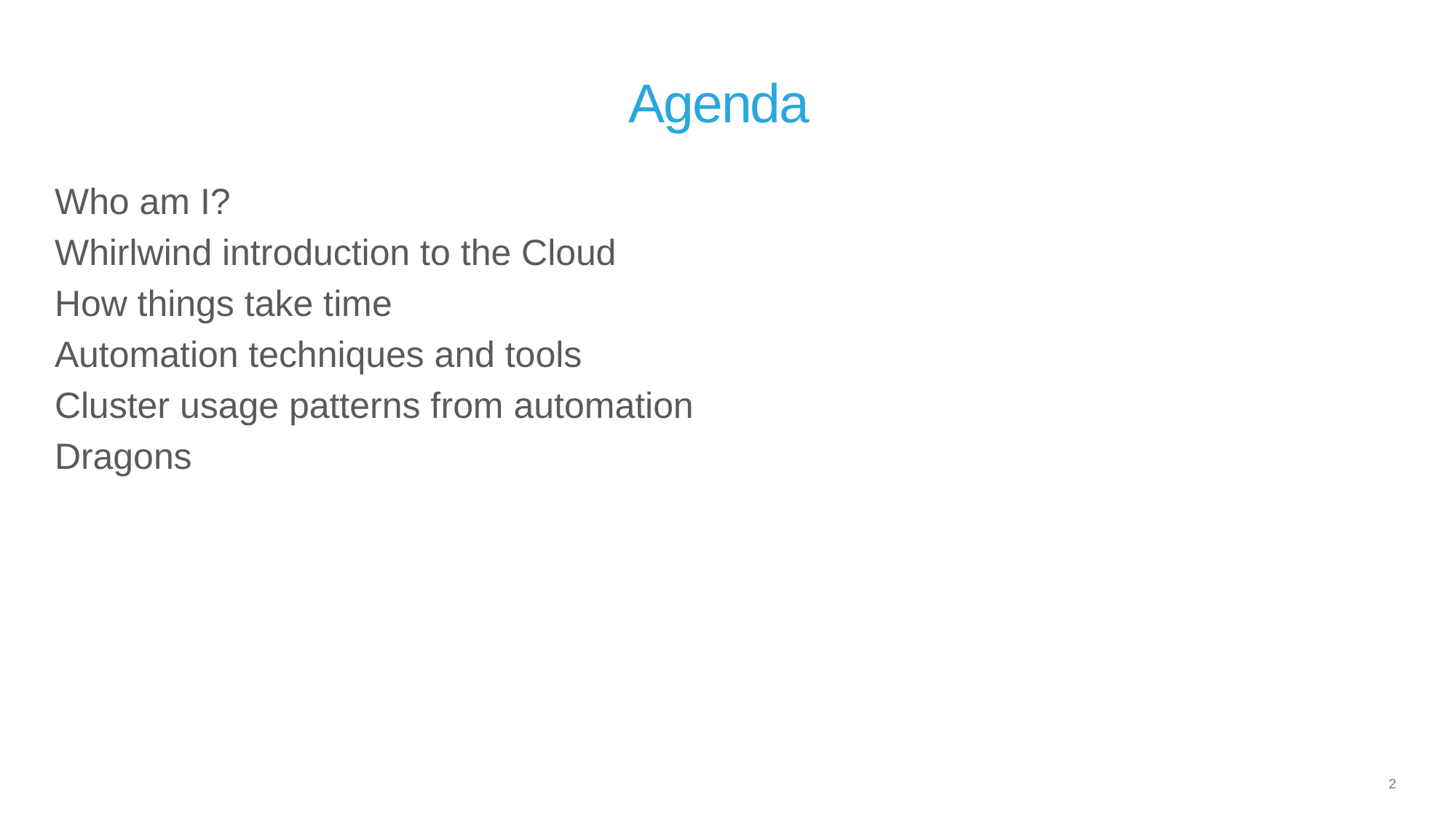

# Agenda
Who am I?
Whirlwind introduction to the Cloud
How things take time
Automation techniques and tools
Cluster usage patterns from automation
Dragons